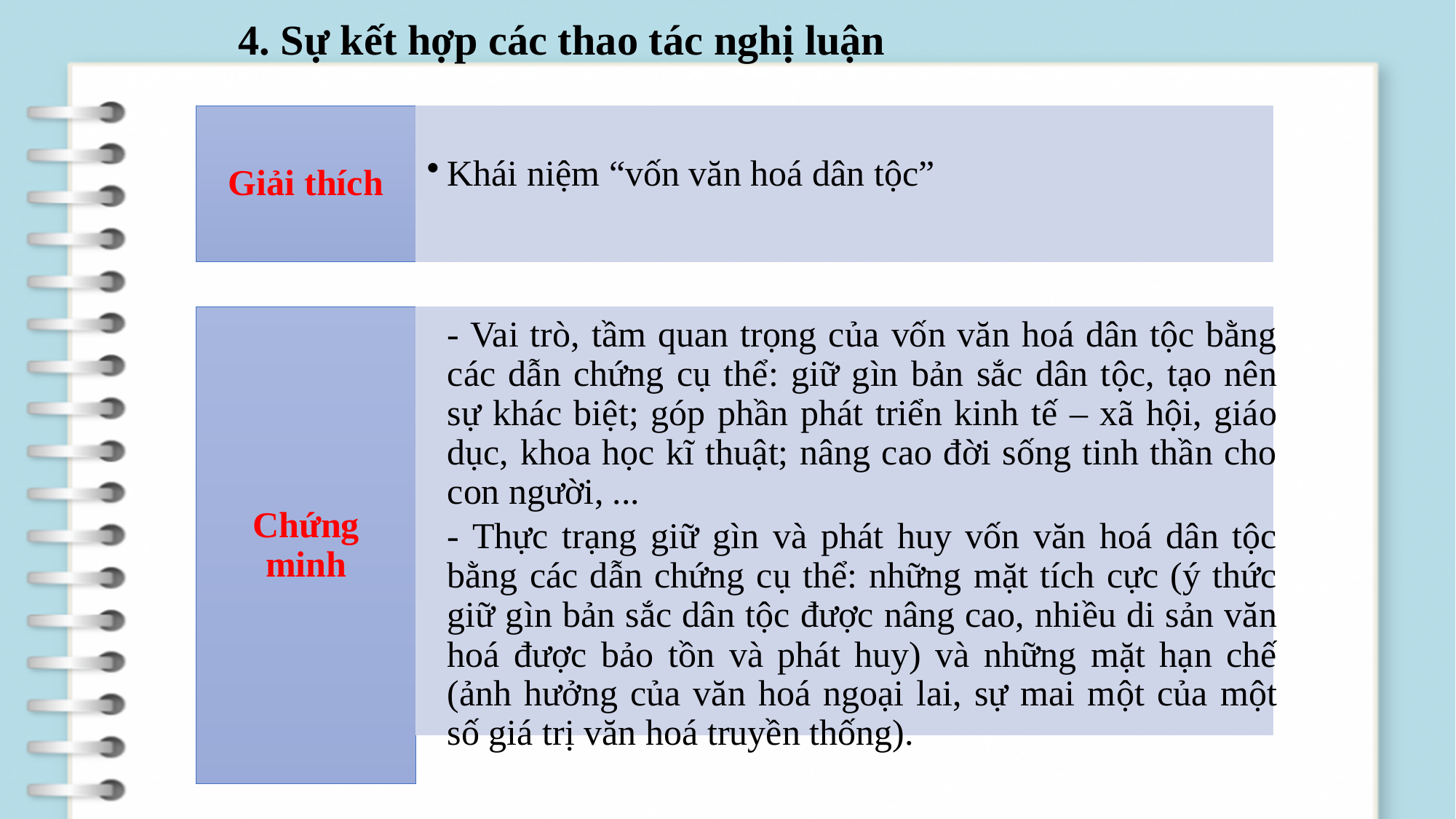

# 4. Sự kết hợp các thao tác nghị luận

Giải thích

Khái niệm “vốn văn hoá dân tộc”
- Vai trò, tầm quan trọng của vốn văn hoá dân tộc bằng các dẫn chứng cụ thể: giữ gìn bản sắc dân tộc, tạo nên sự khác biệt; góp phần phát triển kinh tế – xã hội, giáo dục, khoa học kĩ thuật; nâng cao đời sống tinh thần cho con người, ...
- Thực trạng giữ gìn và phát huy vốn văn hoá dân tộc bằng các dẫn chứng cụ thể: những mặt tích cực (ý thức giữ gìn bản sắc dân tộc được nâng cao, nhiều di sản văn hoá được bảo tồn và phát huy) và những mặt hạn chế (ảnh hưởng của văn hoá ngoại lai, sự mai một của một số giá trị văn hoá truyền thống).

Chứng minh